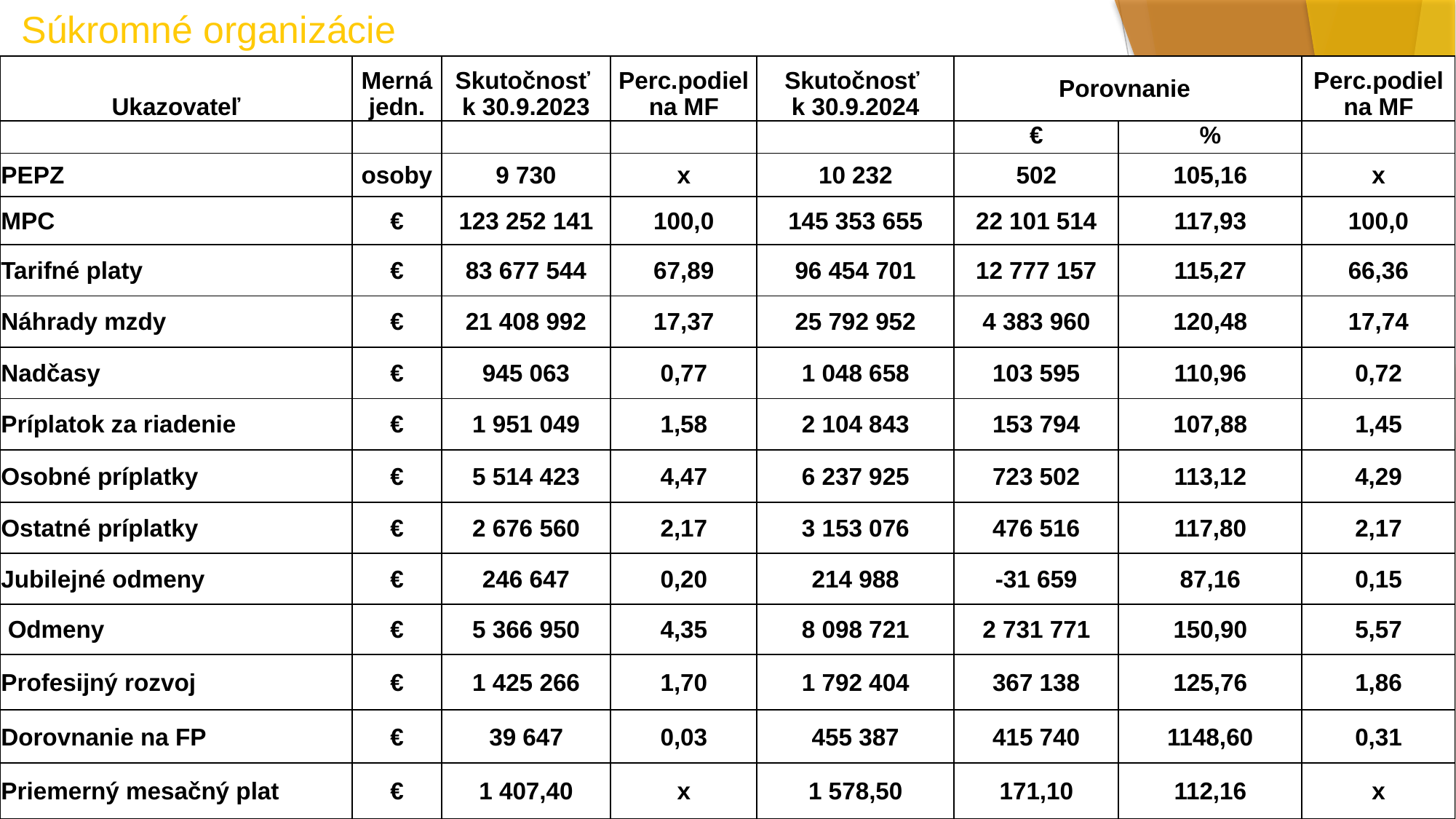

# Súkromné organizácie
| Ukazovateľ | Merná jedn. | Skutočnosť k 30.9.2023 | Perc.podiel na MF | Skutočnosť k 30.9.2024 | Porovnanie |  | Perc.podiel na MF |
| --- | --- | --- | --- | --- | --- | --- | --- |
|  |  |  |  |  | € | % |  |
| PEPZ | osoby | 9 730 | x | 10 232 | 502 | 105,16 | x |
| MPC | € | 123 252 141 | 100,0 | 145 353 655 | 22 101 514 | 117,93 | 100,0 |
| Tarifné platy | € | 83 677 544 | 67,89 | 96 454 701 | 12 777 157 | 115,27 | 66,36 |
| Náhrady mzdy | € | 21 408 992 | 17,37 | 25 792 952 | 4 383 960 | 120,48 | 17,74 |
| Nadčasy | € | 945 063 | 0,77 | 1 048 658 | 103 595 | 110,96 | 0,72 |
| Príplatok za riadenie | € | 1 951 049 | 1,58 | 2 104 843 | 153 794 | 107,88 | 1,45 |
| Osobné príplatky | € | 5 514 423 | 4,47 | 6 237 925 | 723 502 | 113,12 | 4,29 |
| Ostatné príplatky | € | 2 676 560 | 2,17 | 3 153 076 | 476 516 | 117,80 | 2,17 |
| Jubilejné odmeny | € | 246 647 | 0,20 | 214 988 | -31 659 | 87,16 | 0,15 |
| Odmeny | € | 5 366 950 | 4,35 | 8 098 721 | 2 731 771 | 150,90 | 5,57 |
| Profesijný rozvoj | € | 1 425 266 | 1,70 | 1 792 404 | 367 138 | 125,76 | 1,86 |
| Dorovnanie na FP | € | 39 647 | 0,03 | 455 387 | 415 740 | 1148,60 | 0,31 |
| Priemerný mesačný plat | € | 1 407,40 | x | 1 578,50 | 171,10 | 112,16 | x |